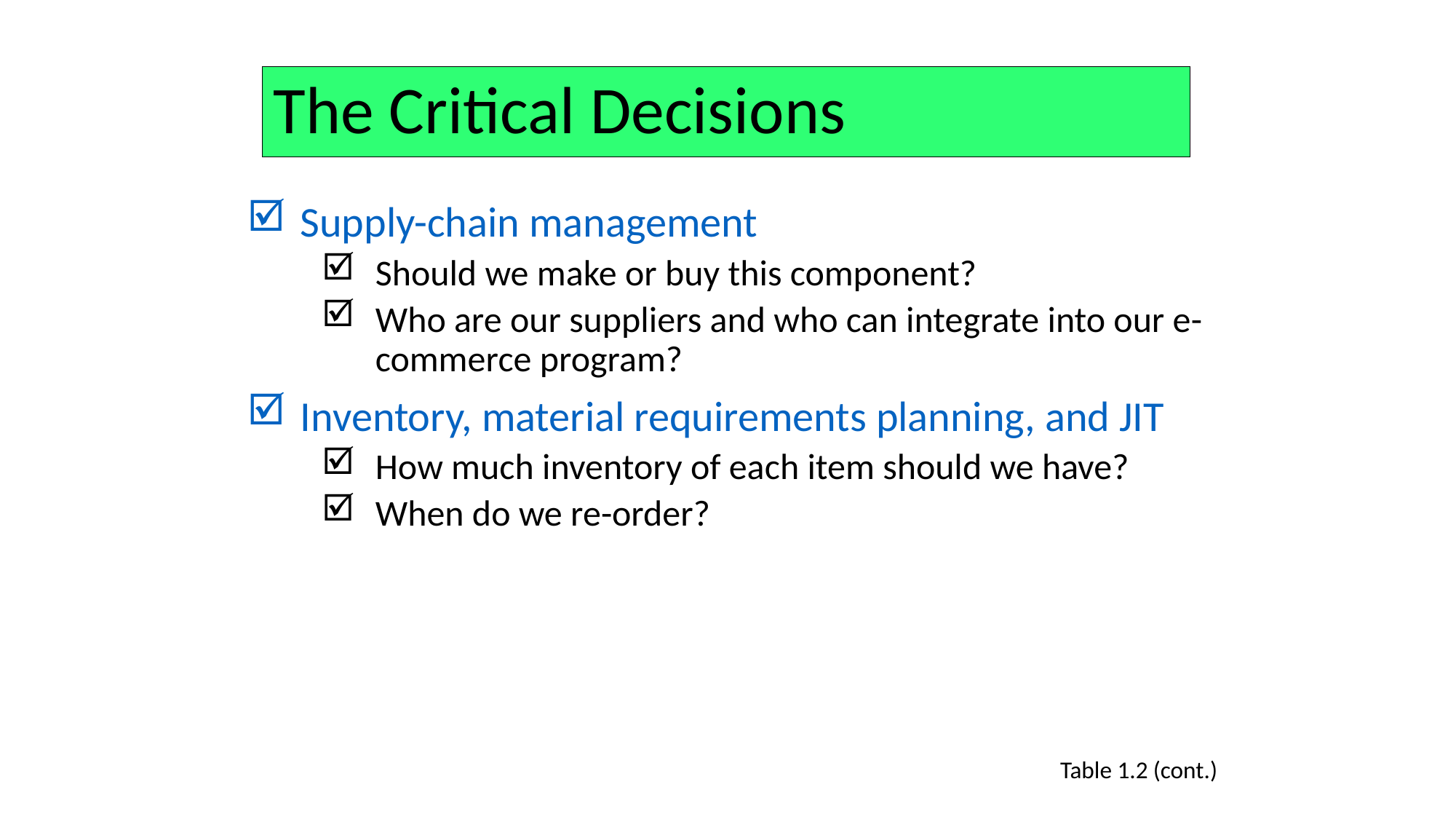

# The Critical Decisions
Supply-chain management
Should we make or buy this component?
Who are our suppliers and who can integrate into our e-commerce program?
Inventory, material requirements planning, and JIT
How much inventory of each item should we have?
When do we re-order?
Table 1.2 (cont.)